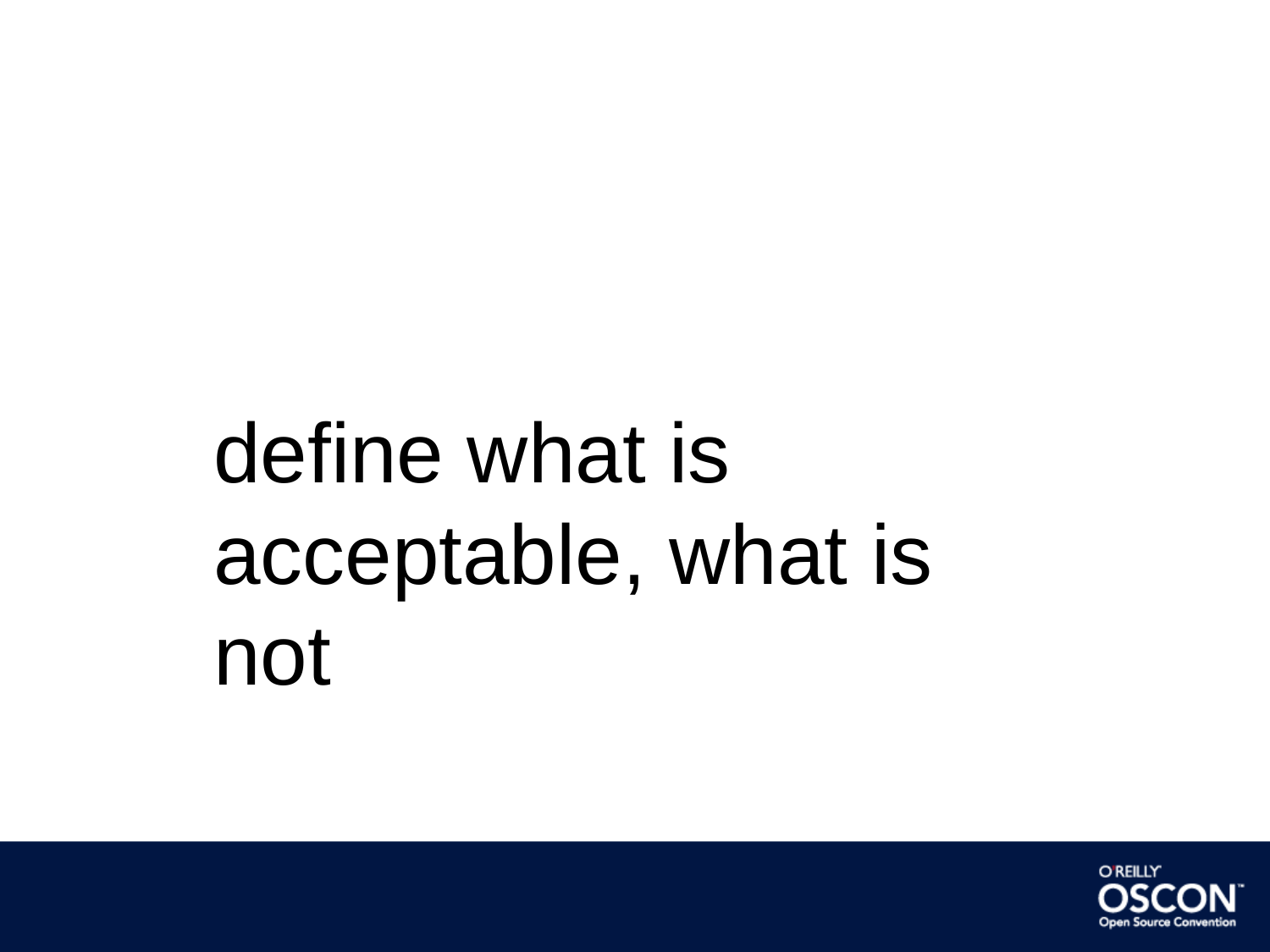

define what is acceptable, what is not